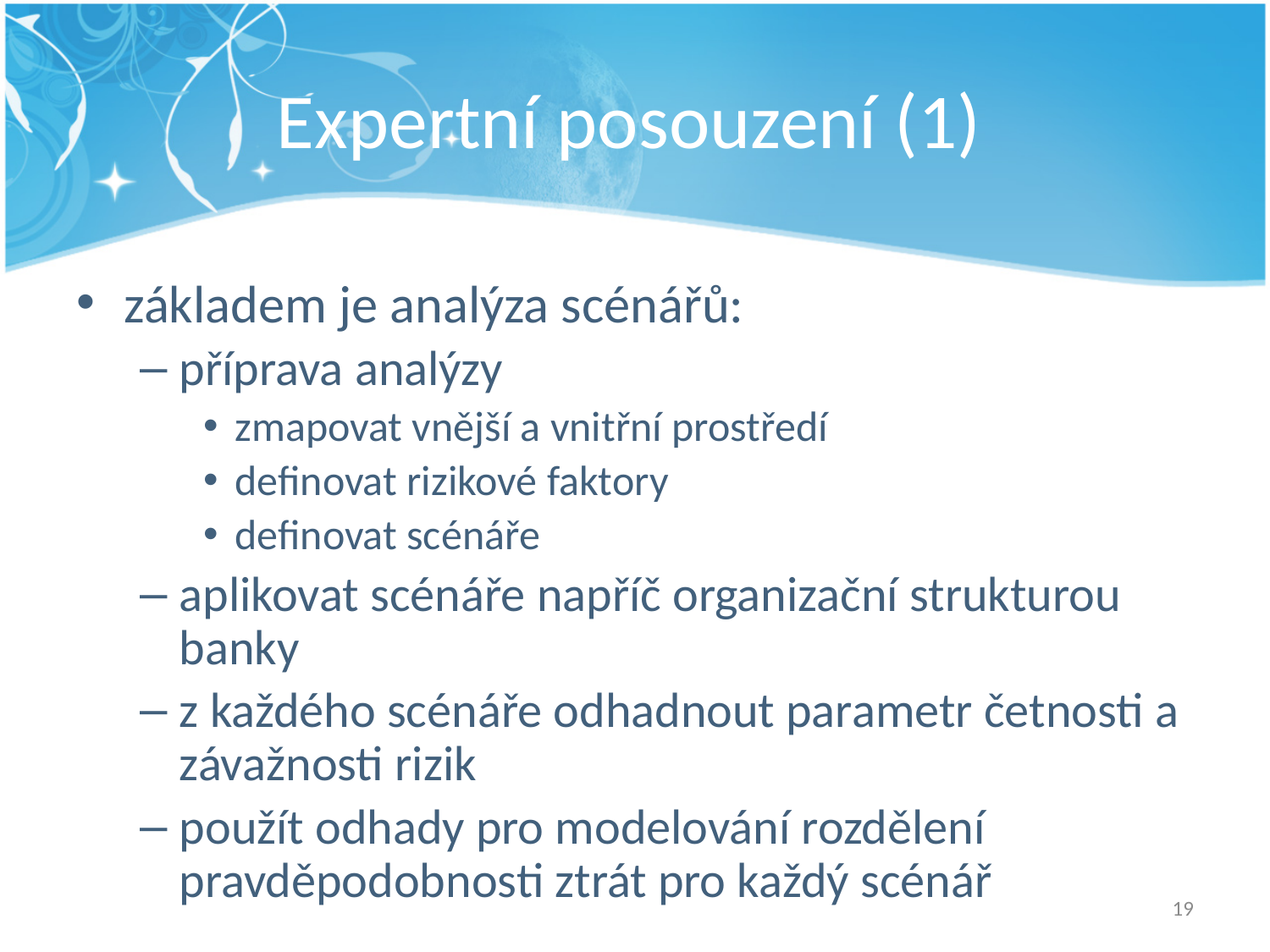

# Expertní posouzení (1)
základem je analýza scénářů:
příprava analýzy
zmapovat vnější a vnitřní prostředí
definovat rizikové faktory
definovat scénáře
aplikovat scénáře napříč organizační strukturou banky
z každého scénáře odhadnout parametr četnosti a závažnosti rizik
použít odhady pro modelování rozdělení pravděpodobnosti ztrát pro každý scénář
19